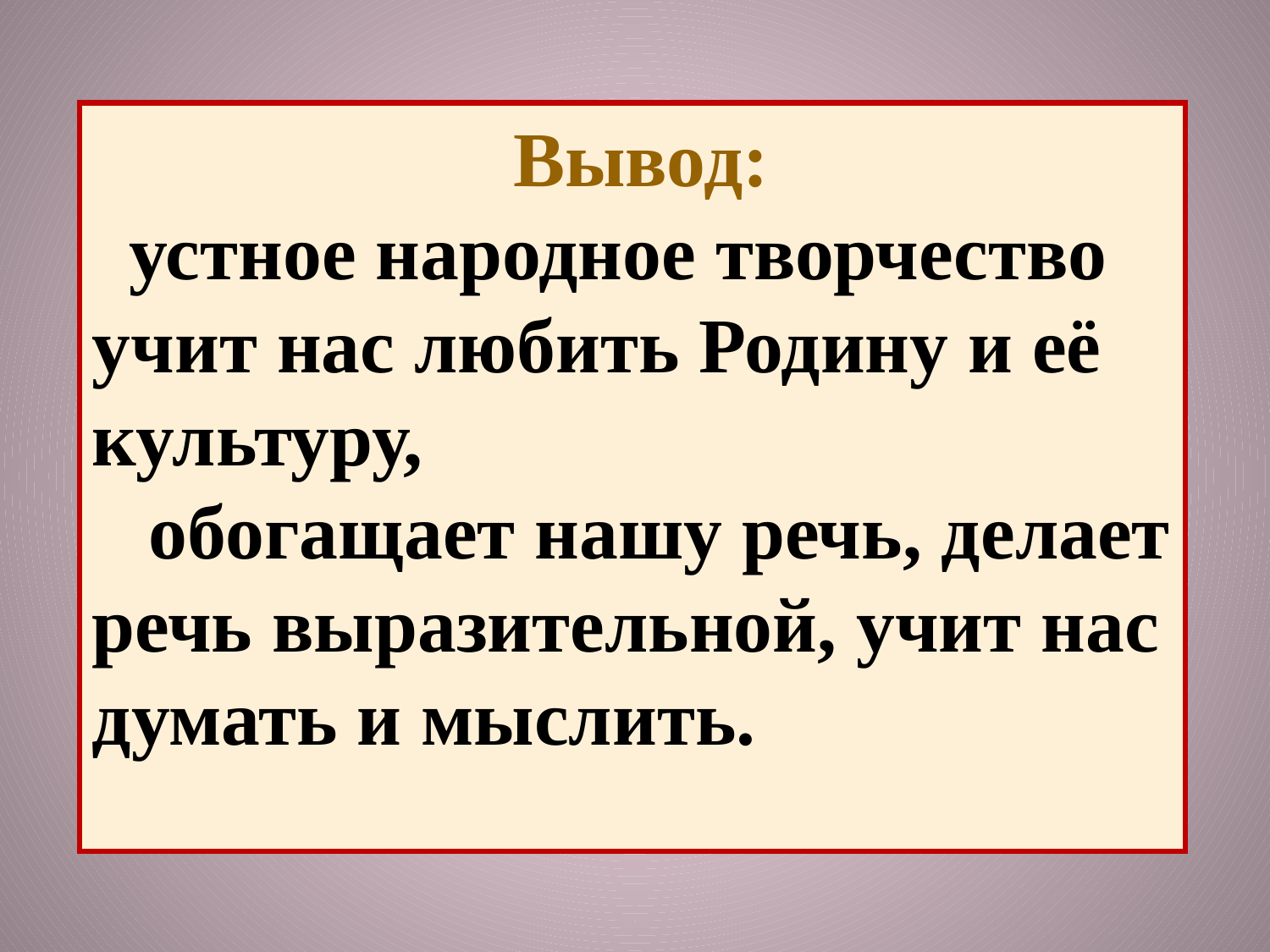

Вывод:
устное народное творчество учит нас любить Родину и её культуру,
 обогащает нашу речь, делает речь выразительной, учит нас думать и мыслить.